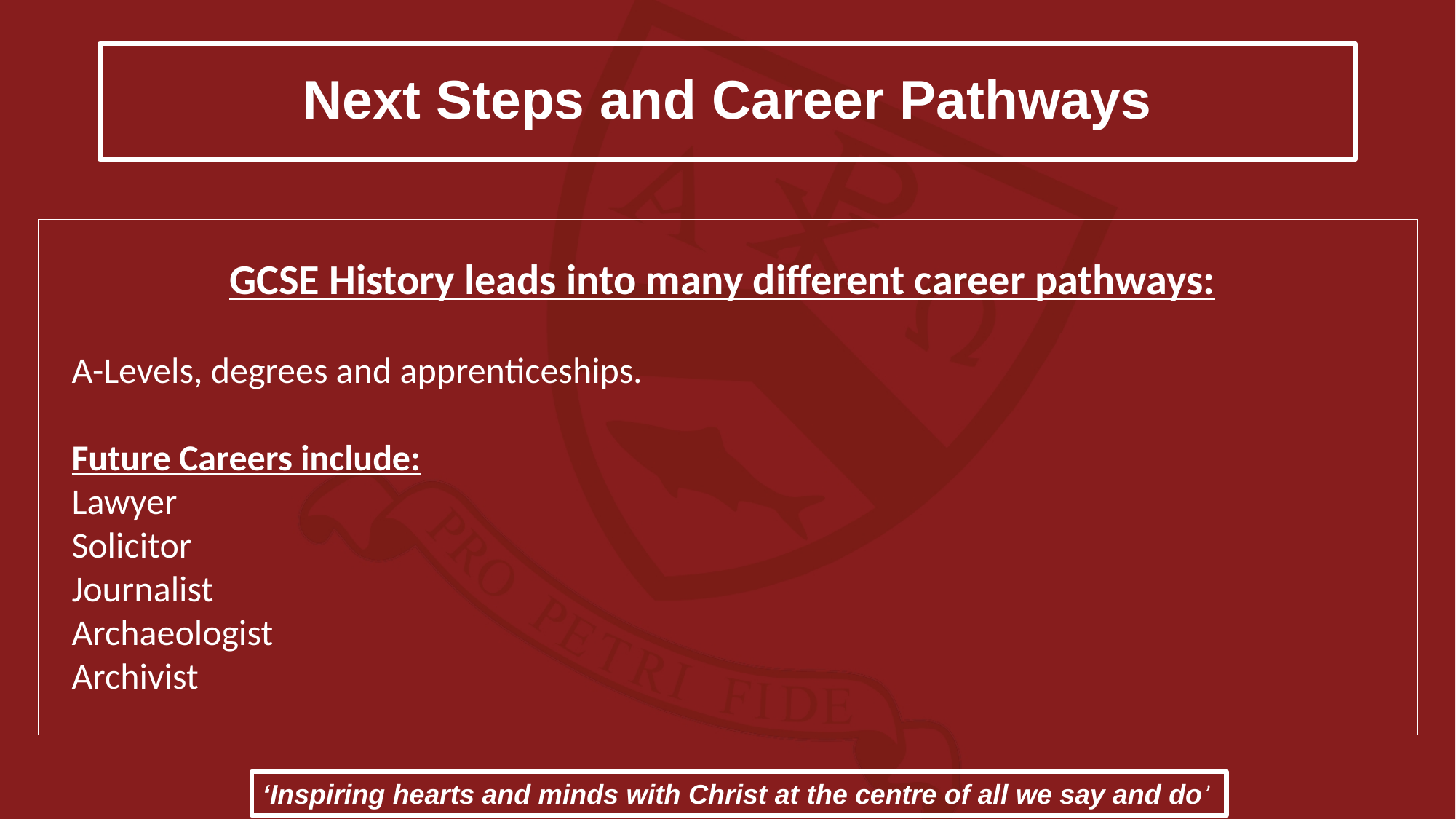

# Next Steps and Career Pathways

GCSE History leads into many different career pathways:

A-Levels, degrees and apprenticeships.

Future Careers include:
Lawyer
Solicitor
Journalist
Archaeologist
Archivist
‘Inspiring hearts and minds with Christ at the centre of all we say and do’